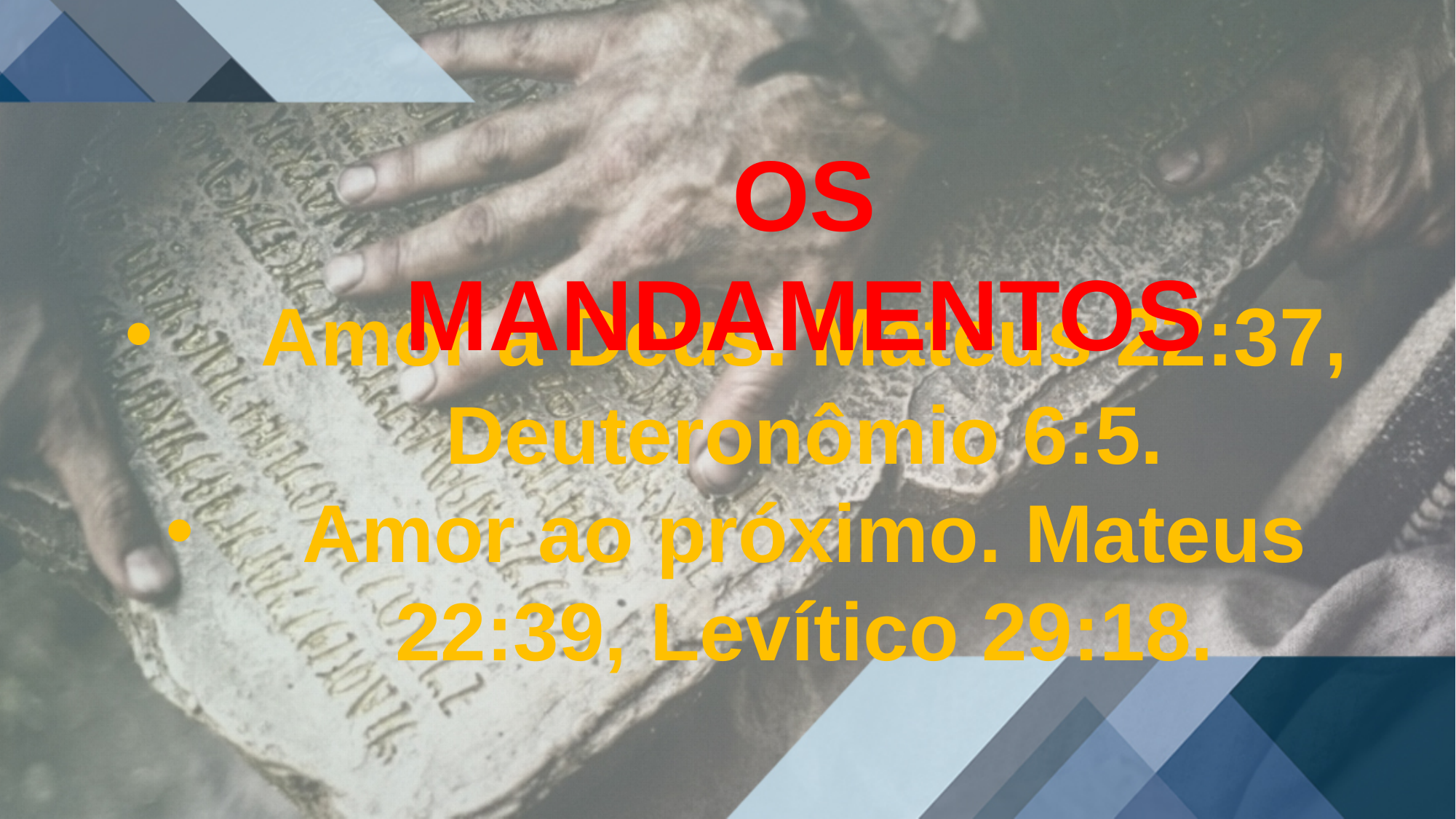

OS MANDAMENTOS
Amor a Deus. Mateus 22:37, Deuteronômio 6:5.
Amor ao próximo. Mateus 22:39, Levítico 29:18.